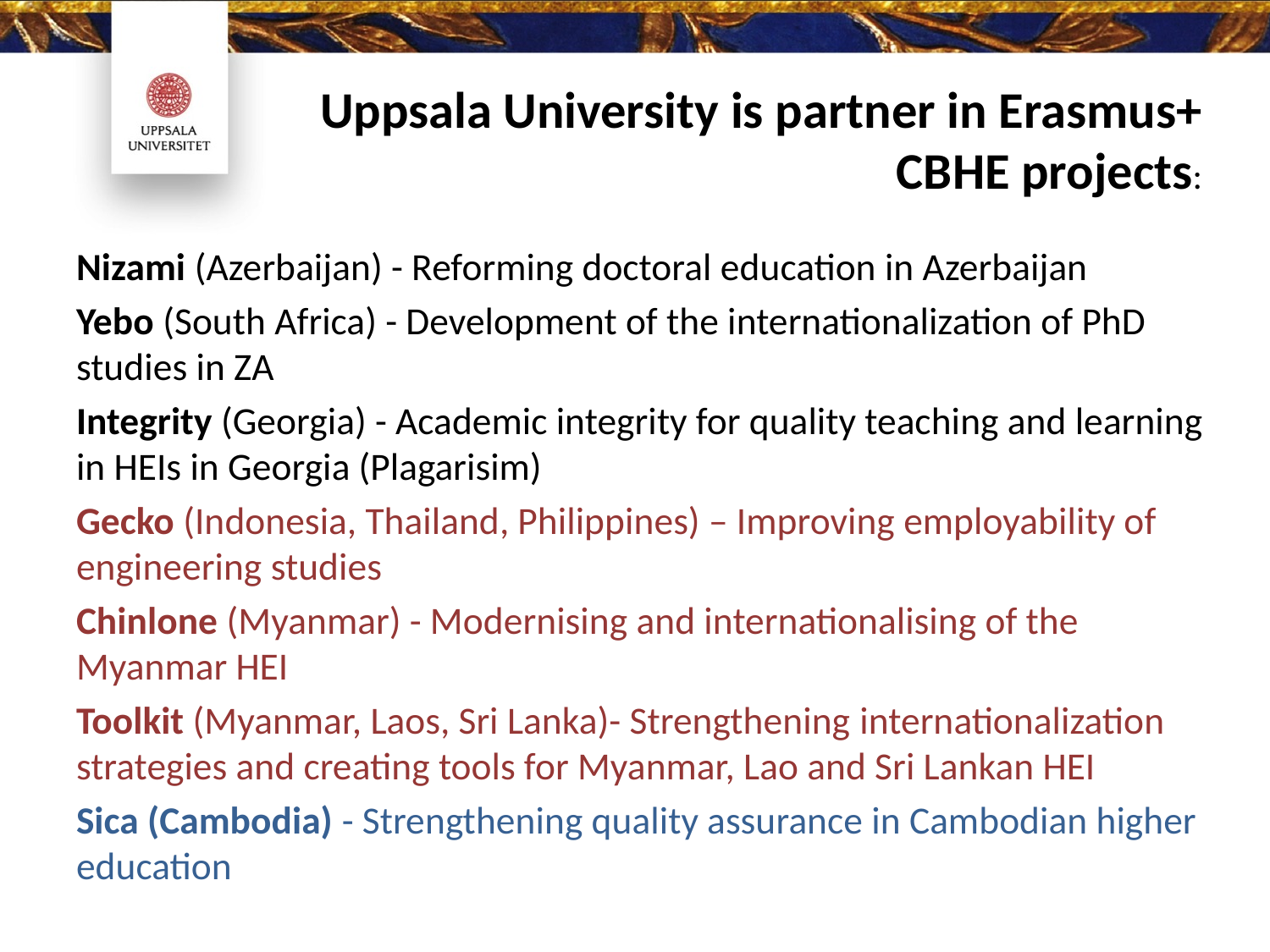

# Uppsala University is partner in Erasmus+ CBHE projects:
Nizami (Azerbaijan) - Reforming doctoral education in Azerbaijan
Yebo (South Africa) - Development of the internationalization of PhD studies in ZA
Integrity (Georgia) - Academic integrity for quality teaching and learning  in HEIs in Georgia (Plagarisim)
Gecko (Indonesia, Thailand, Philippines) – Improving employability of engineering studies
Chinlone (Myanmar) - Modernising and internationalising of the Myanmar HEI
Toolkit (Myanmar, Laos, Sri Lanka)- Strengthening internationalization strategies and creating tools for Myanmar, Lao and Sri Lankan HEI
Sica (Cambodia) - Strengthening quality assurance in Cambodian higher education